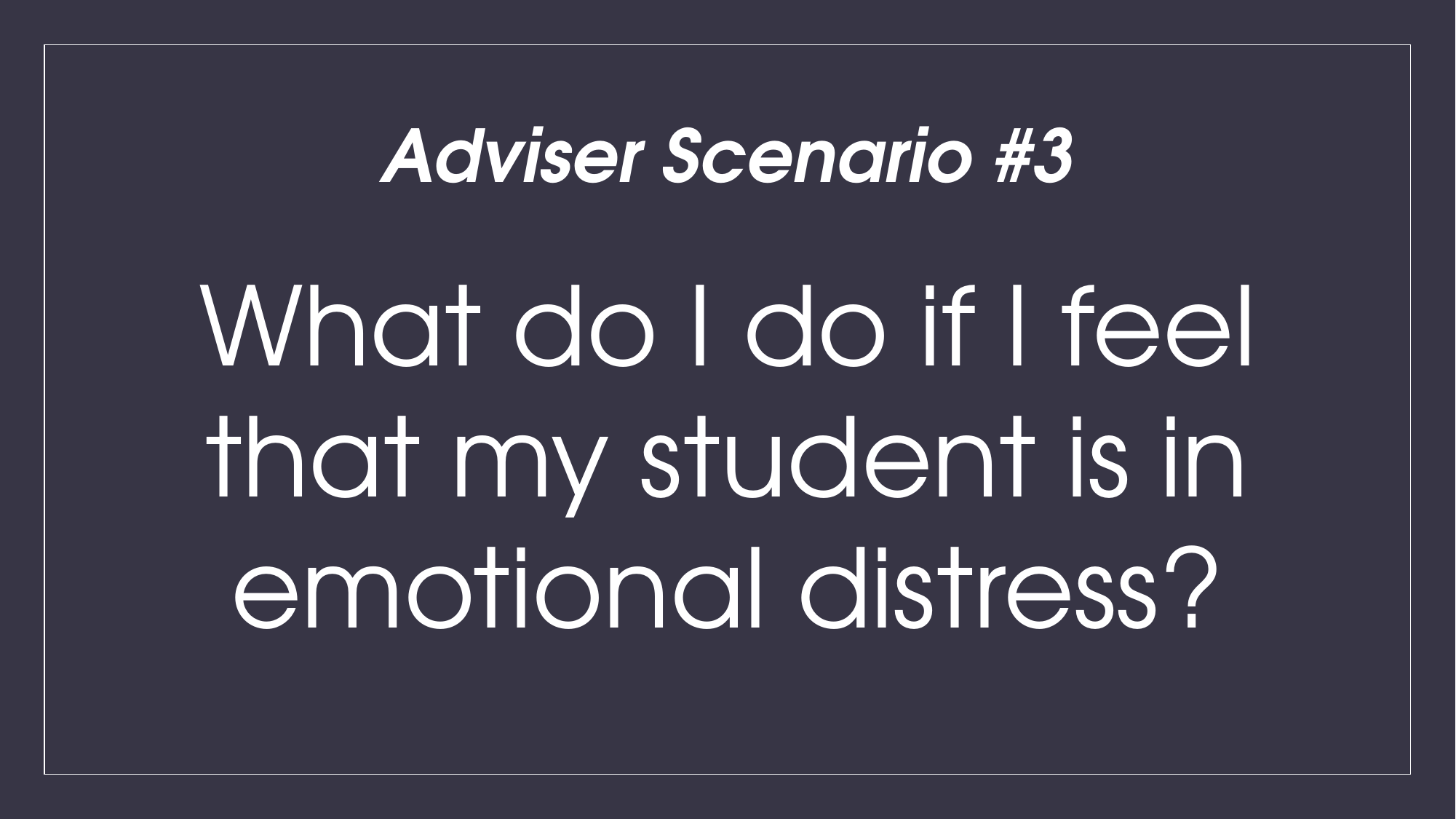

# Adviser Scenario #3
What do I do if I feel that my student is in emotional distress?